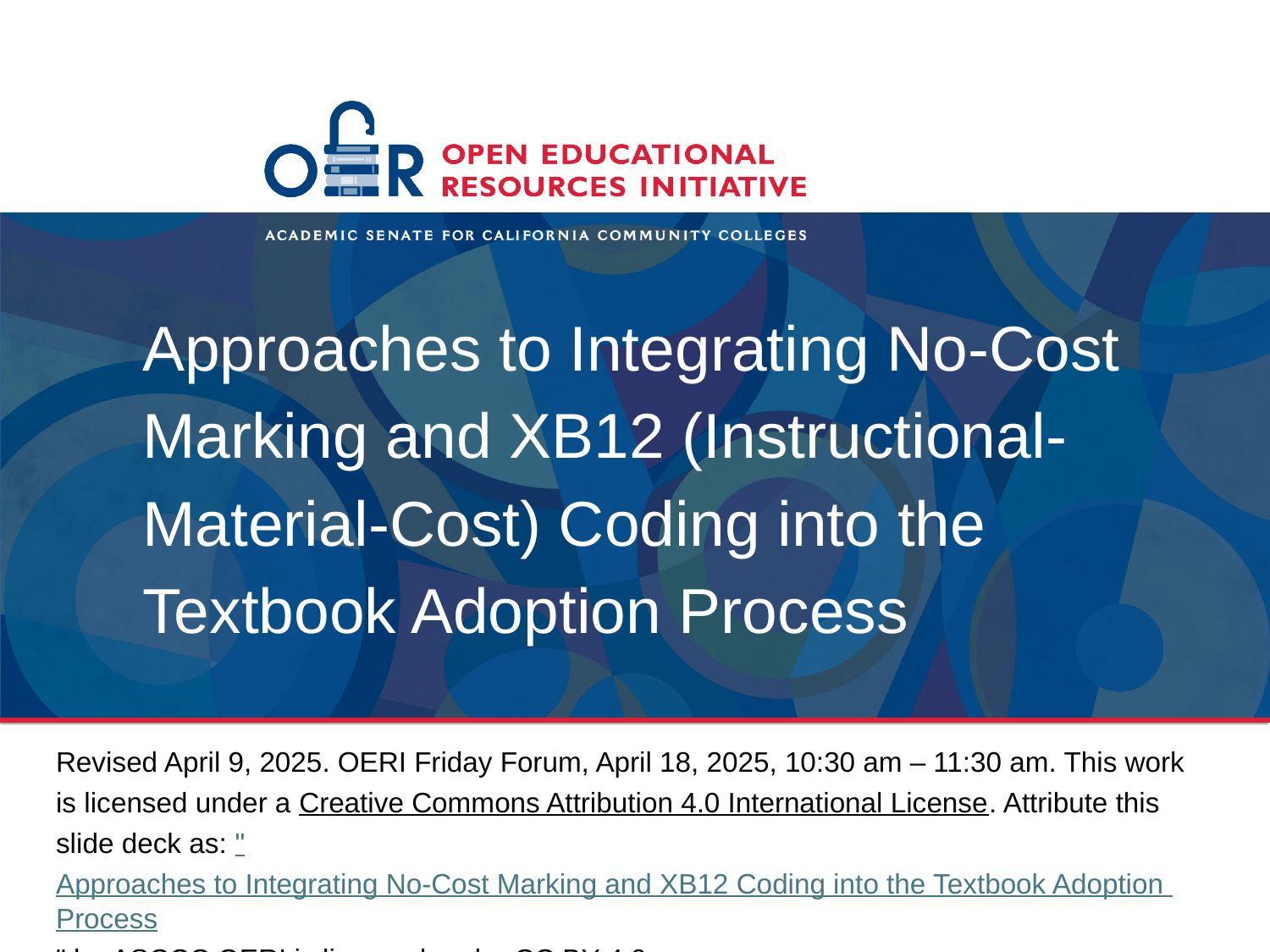

# Approaches to Integrating No-Cost Marking and XB12 (Instructional-Material-Cost) Coding into the Textbook Adoption Process
Revised April 9, 2025. OERI Friday Forum, April 18, 2025, 10:30 am – 11:30 am. This work is licensed under a Creative Commons Attribution 4.0 International License. Attribute this slide deck as: "Approaches to Integrating No-Cost Marking and XB12 Coding into the Textbook Adoption Process" by ASCCC OERI is licensed under CC BY 4.0.